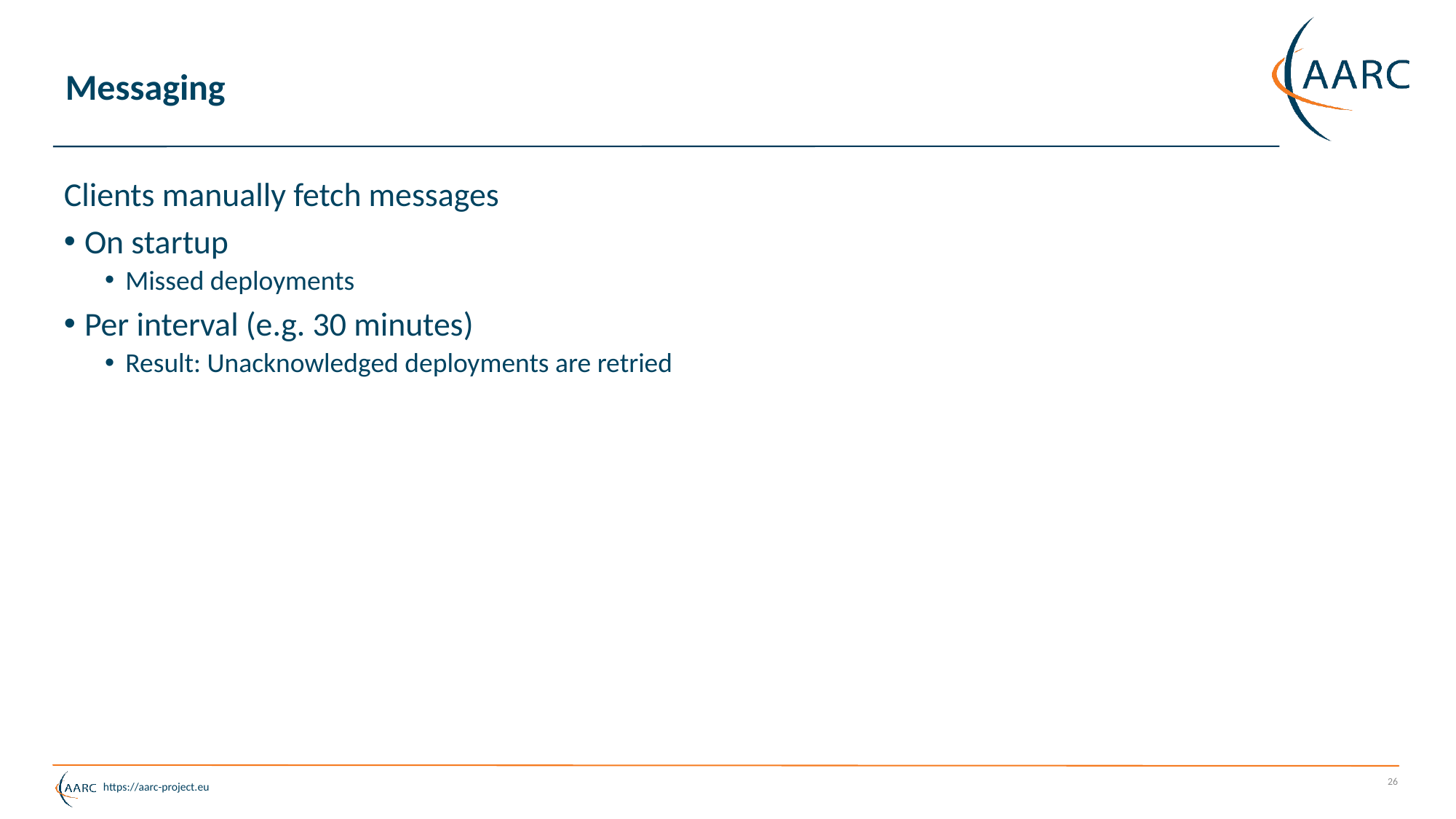

# Messaging
Clients manually fetch messages
On startup
Missed deployments
Per interval (e.g. 30 minutes)
Result: Unacknowledged deployments are retried
26